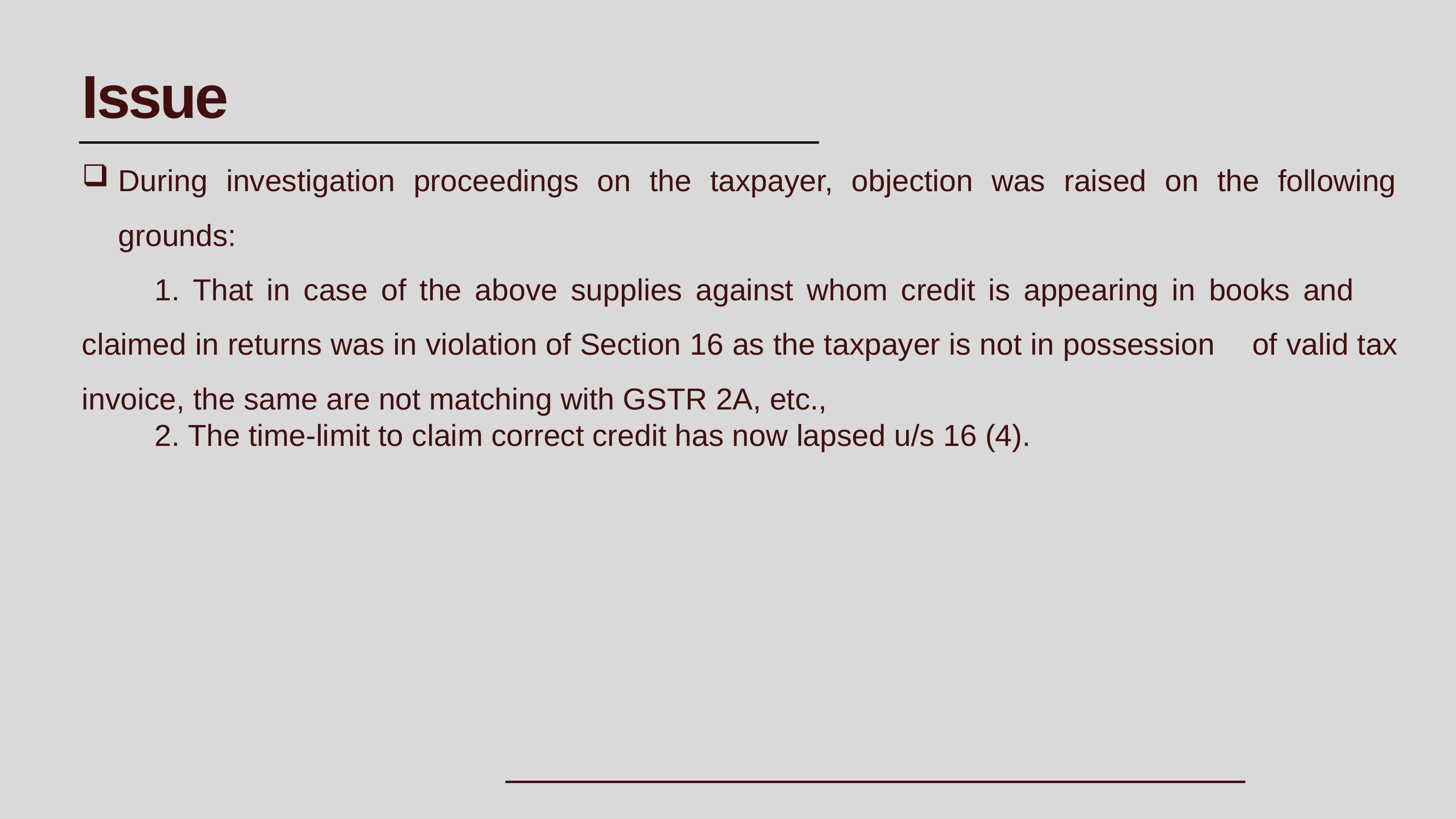

Issue

During investigation proceedings on the taxpayer, objection was raised on the following grounds:
	1. That in case of the above supplies against whom credit is appearing in books and 	claimed in returns was in violation of Section 16 as the taxpayer is not in possession 	of valid tax invoice, the same are not matching with GSTR 2A, etc.,
	2. The time-limit to claim correct credit has now lapsed u/s 16 (4).